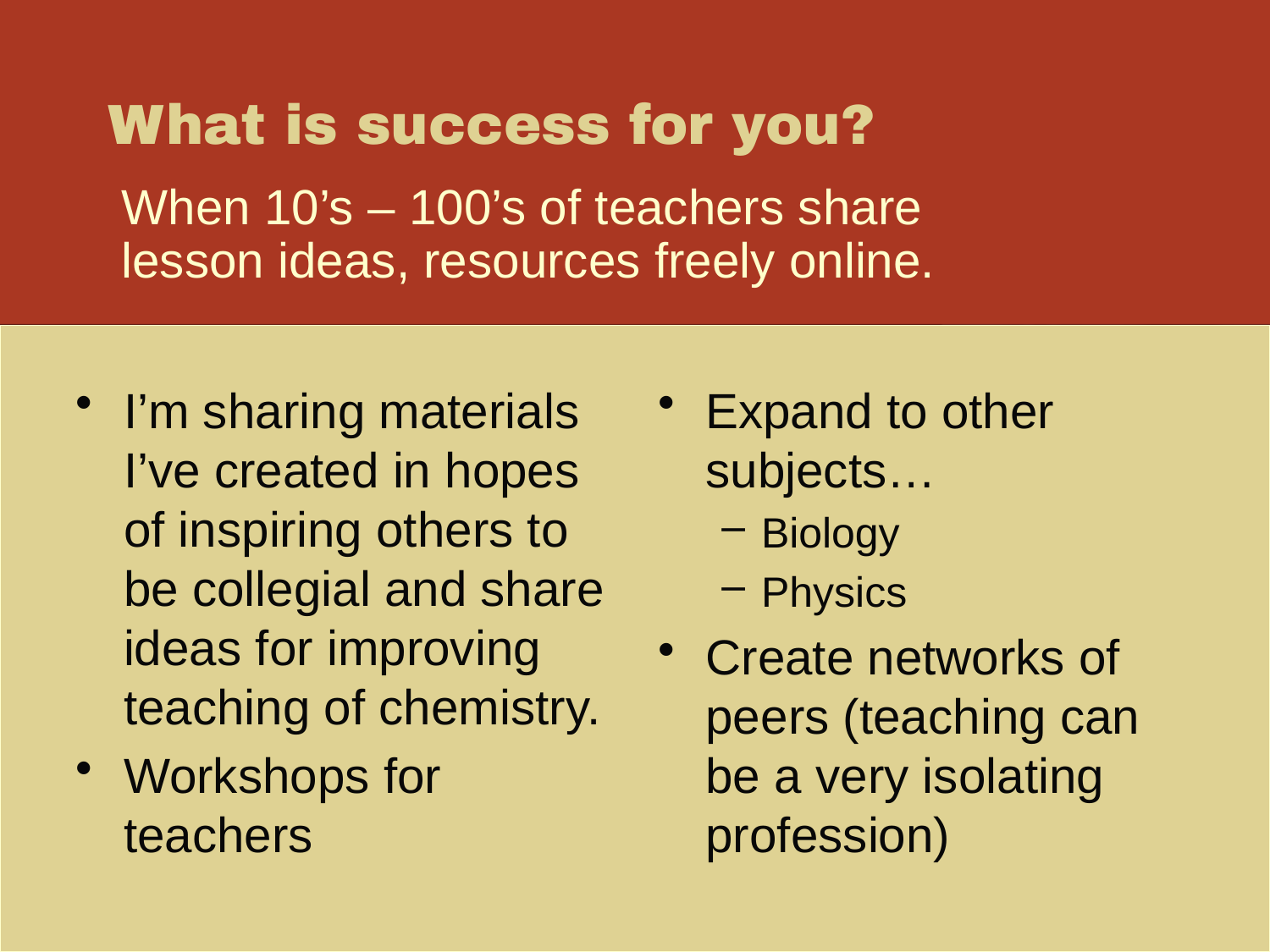

# What is success for you?
When 10’s – 100’s of teachers share lesson ideas, resources freely online.

I’m sharing materials I’ve created in hopes of inspiring others to be collegial and share ideas for improving teaching of chemistry.
Workshops for teachers
Expand to other subjects…
Biology
Physics
Create networks of peers (teaching can be a very isolating profession)